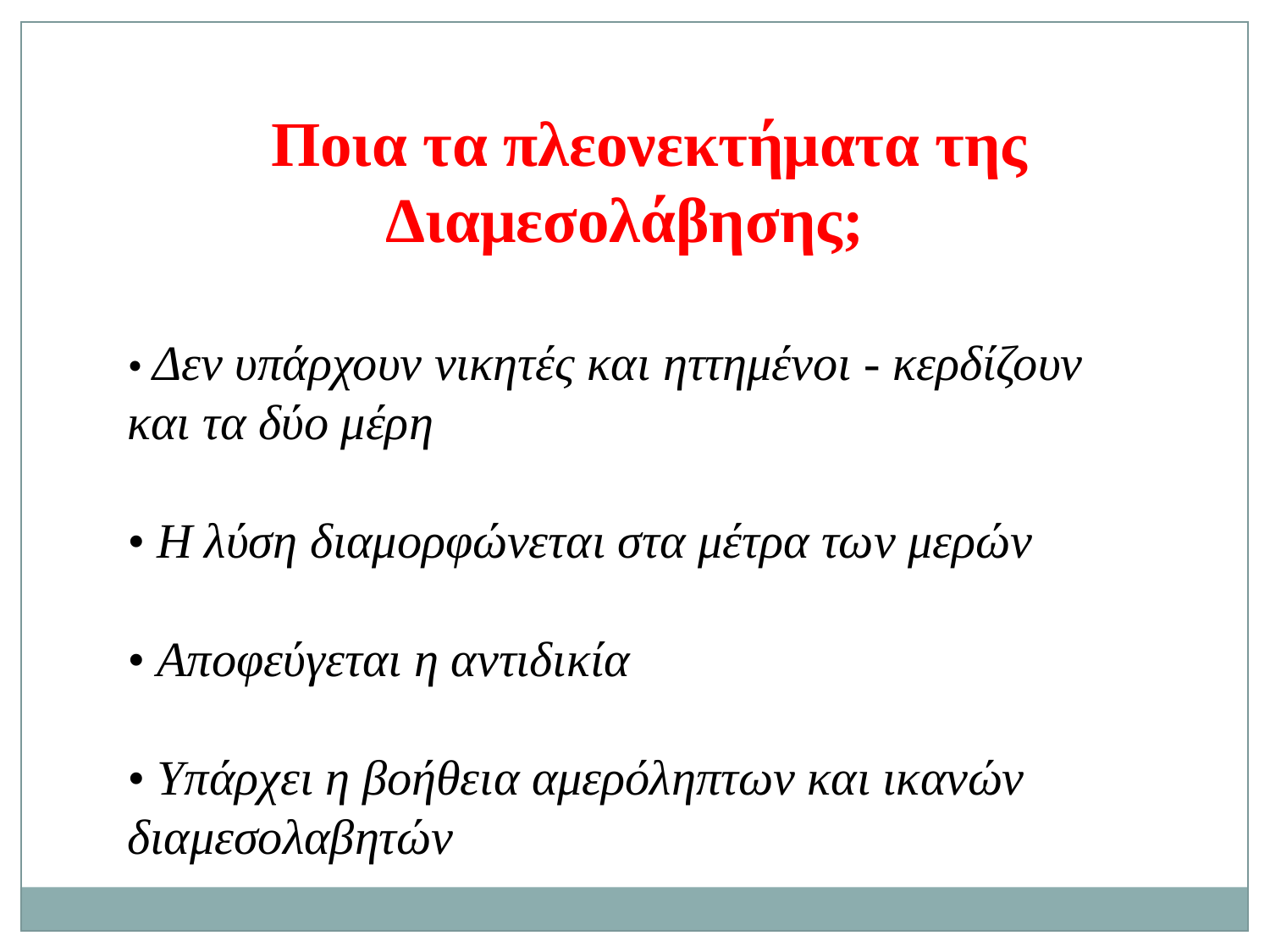

Ποια τα πλεονεκτήματα της
Διαμεσολάβησης;

• Δεν υπάρχουν νικητές και ηττημένοι - κερδίζουν και τα δύο μέρη

• Η λύση διαμορφώνεται στα μέτρα των μερών

• Αποφεύγεται η αντιδικία

• Υπάρχει η βοήθεια αμερόληπτων και ικανών
διαμεσολαβητών